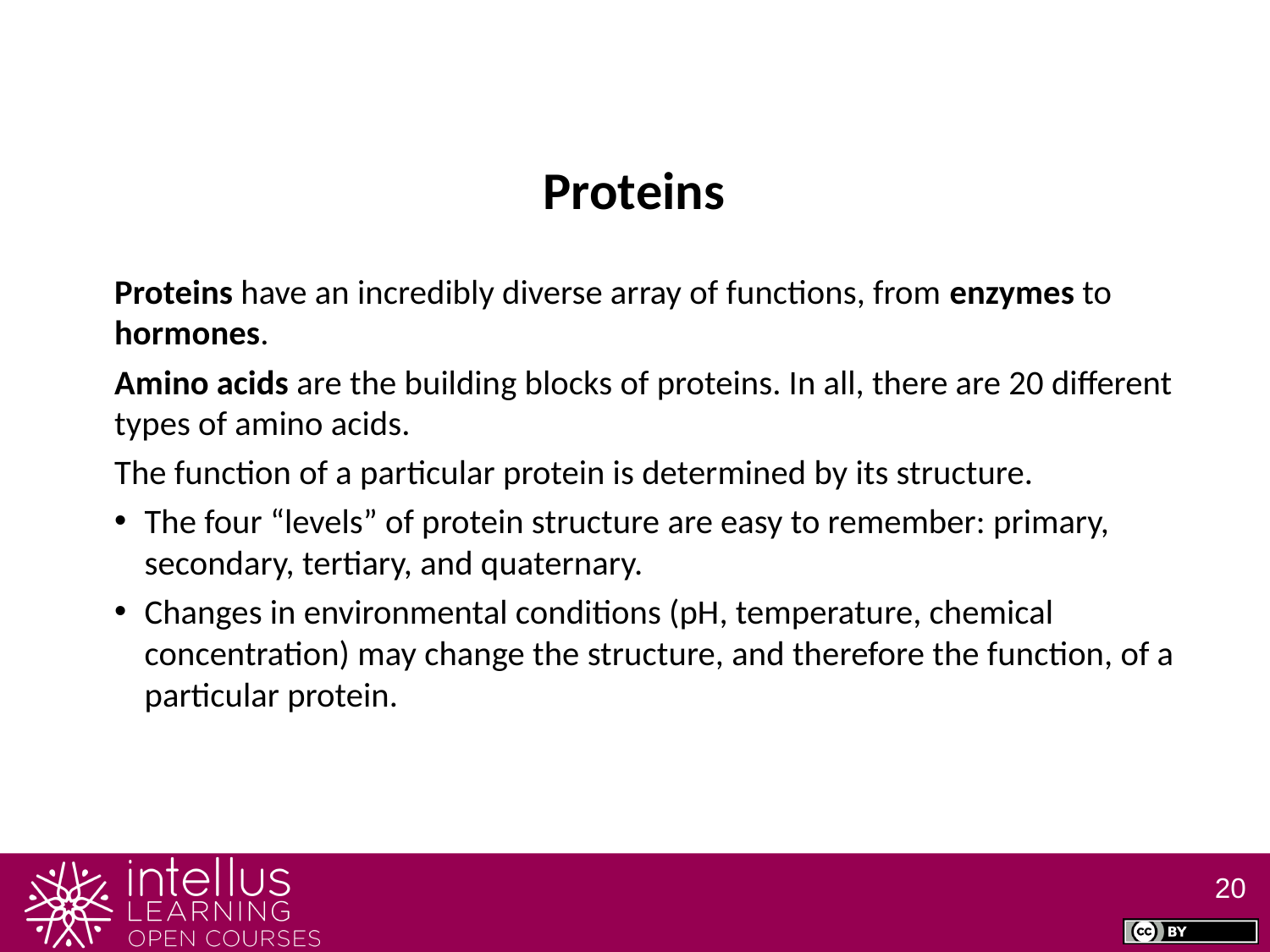

Proteins
Proteins have an incredibly diverse array of functions, from enzymes to hormones.
Amino acids are the building blocks of proteins. In all, there are 20 different types of amino acids.
The function of a particular protein is determined by its structure.
The four “levels” of protein structure are easy to remember: primary, secondary, tertiary, and quaternary.
Changes in environmental conditions (pH, temperature, chemical concentration) may change the structure, and therefore the function, of a particular protein.
20